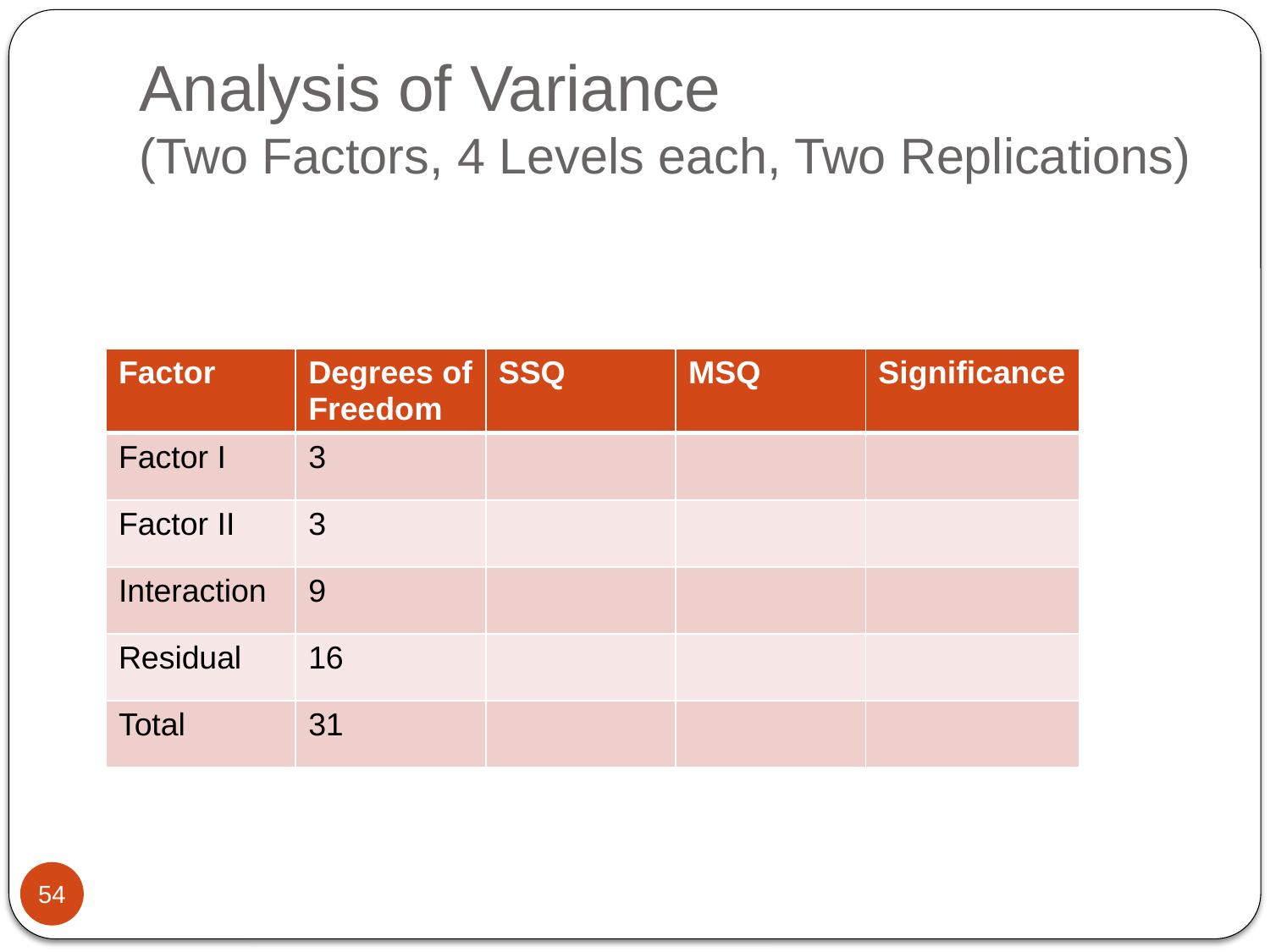

# Analysis of Variance (Two Factors, 4 Levels each, Two Replications)
| Factor | Degrees of Freedom | SSQ | MSQ | Significance |
| --- | --- | --- | --- | --- |
| Factor I | 3 |  |  |  |
| Factor II | 3 |  |  |  |
| Interaction | 9 |  |  |  |
| Residual | 16 |  |  |  |
| Total | 31 |  |  |  |
54